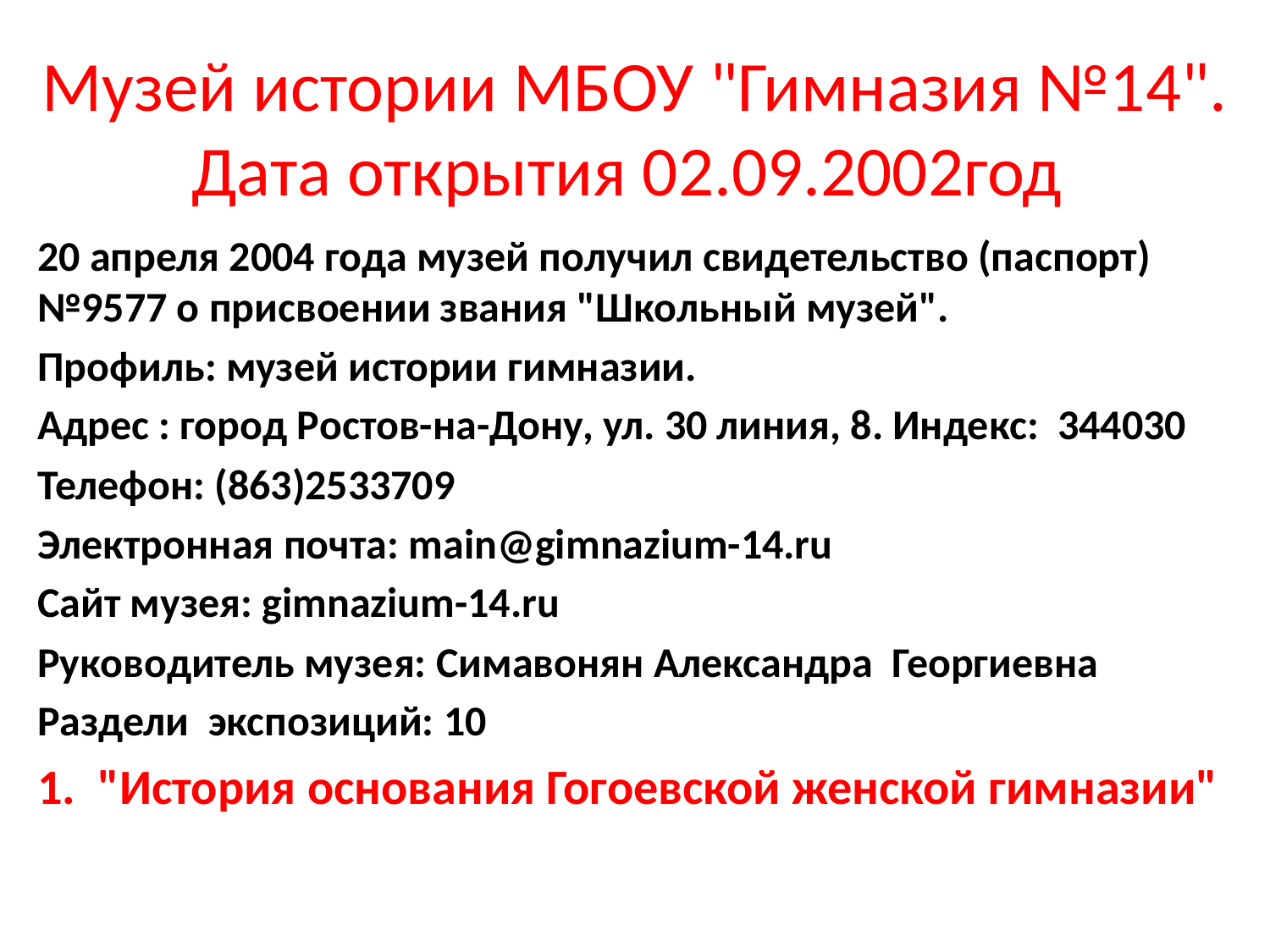

# Музей истории МБОУ "Гимназия №14". Дата открытия 02.09.2002год
20 апреля 2004 года музей получил свидетельство (паспорт) №9577 о присвоении звания "Школьный музей".
Профиль: музей истории гимназии.
Адрес : город Ростов-на-Дону, ул. 30 линия, 8. Индекс:  344030
Телефон: (863)2533709
Электронная почта: main@gimnazium-14.ru
Сайт музея: gimnazium-14.ru
Руководитель музея: Симавонян Александра  Георгиевна
Раздели  экспозиций: 10
1.  "История основания Гогоевской женской гимназии"